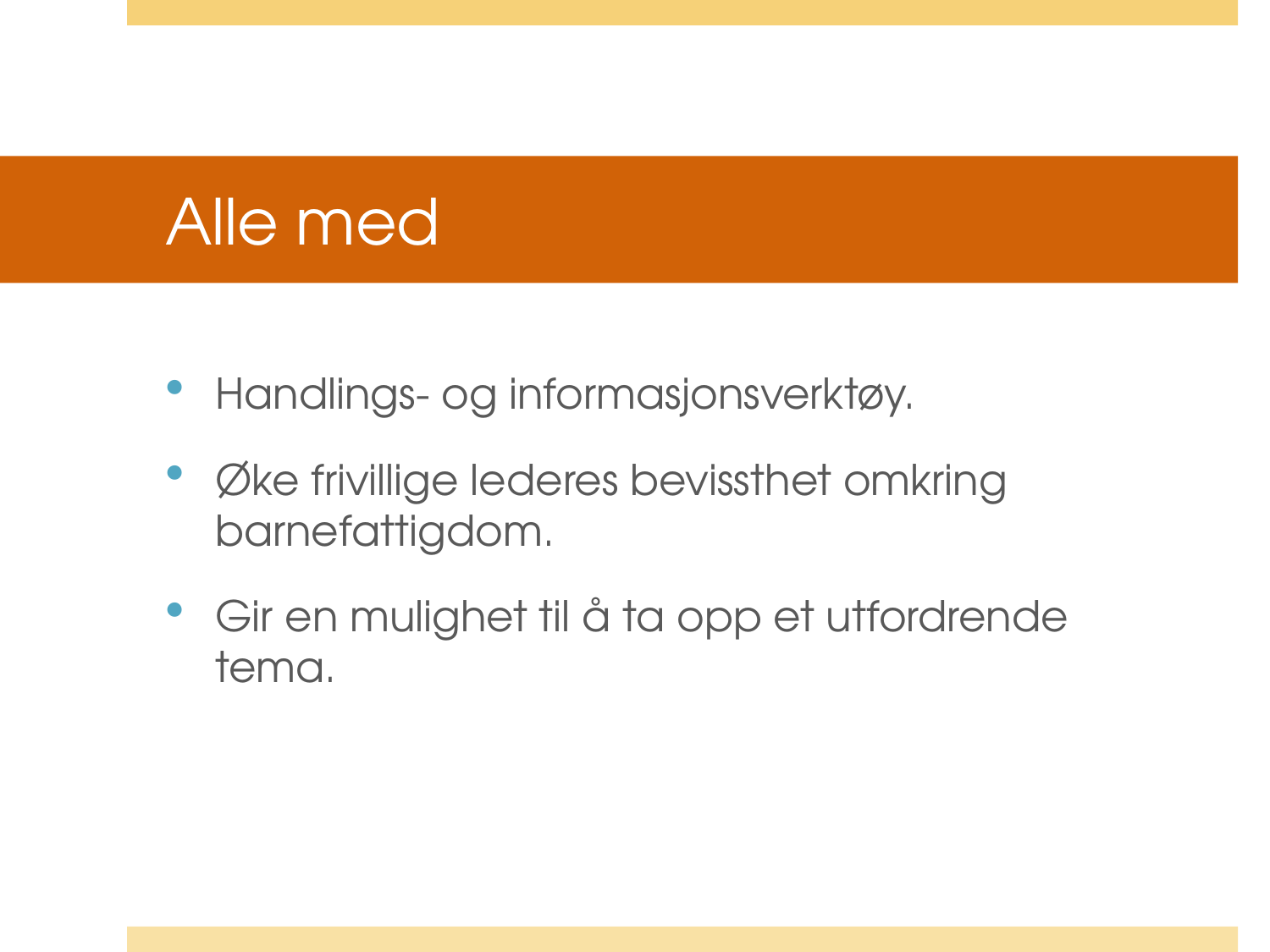

# Alle med
Handlings- og informasjonsverktøy.
Øke frivillige lederes bevissthet omkring barnefattigdom.
Gir en mulighet til å ta opp et utfordrende tema.